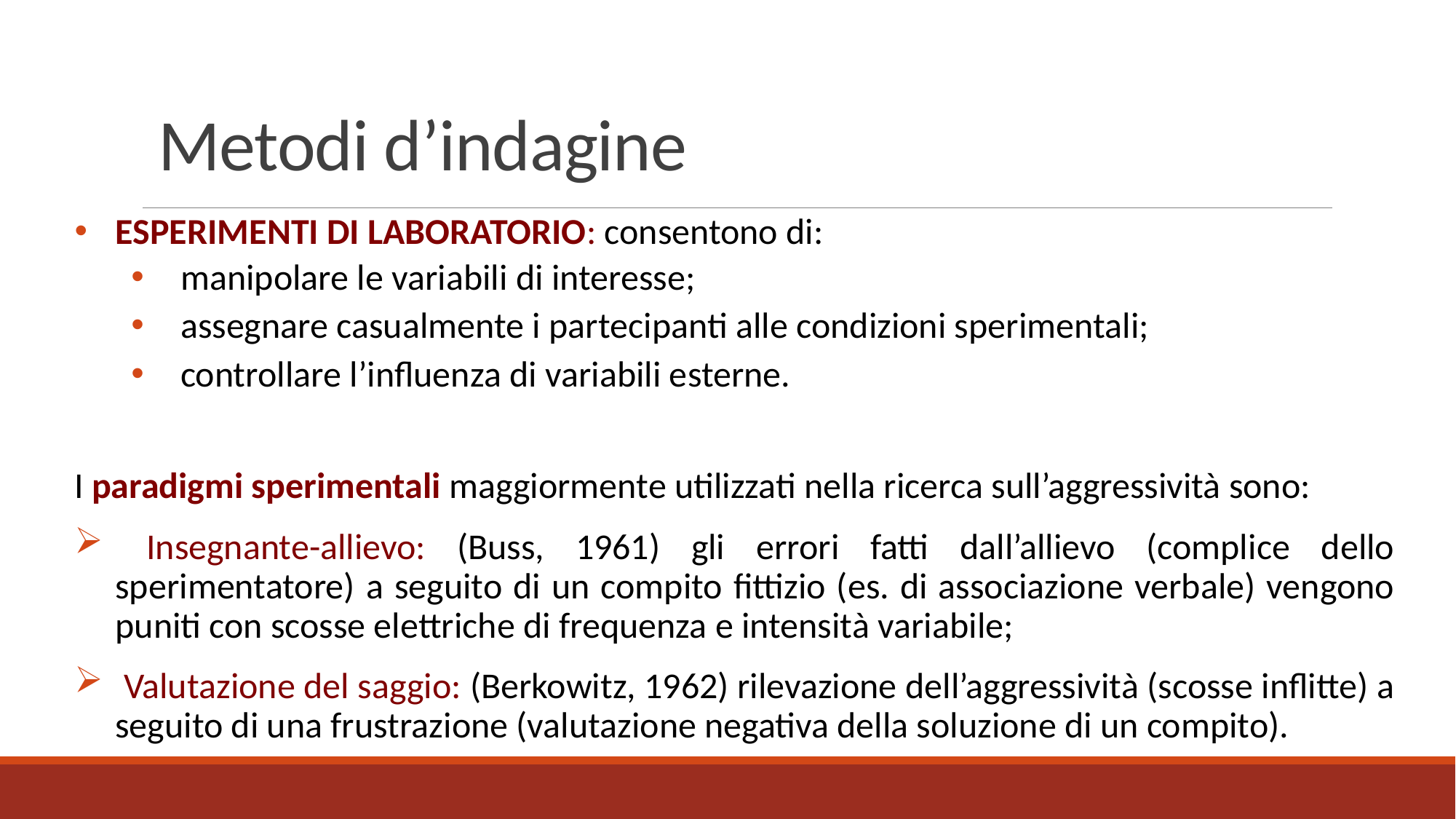

# Metodi d’indagine
ESPERIMENTI DI LABORATORIO: consentono di:
 manipolare le variabili di interesse;
 assegnare casualmente i partecipanti alle condizioni sperimentali;
 controllare l’influenza di variabili esterne.

I paradigmi sperimentali maggiormente utilizzati nella ricerca sull’aggressività sono:
 Insegnante-allievo: (Buss, 1961) gli errori fatti dall’allievo (complice dello sperimentatore) a seguito di un compito fittizio (es. di associazione verbale) vengono puniti con scosse elettriche di frequenza e intensità variabile;
 Valutazione del saggio: (Berkowitz, 1962) rilevazione dell’aggressività (scosse inflitte) a seguito di una frustrazione (valutazione negativa della soluzione di un compito).